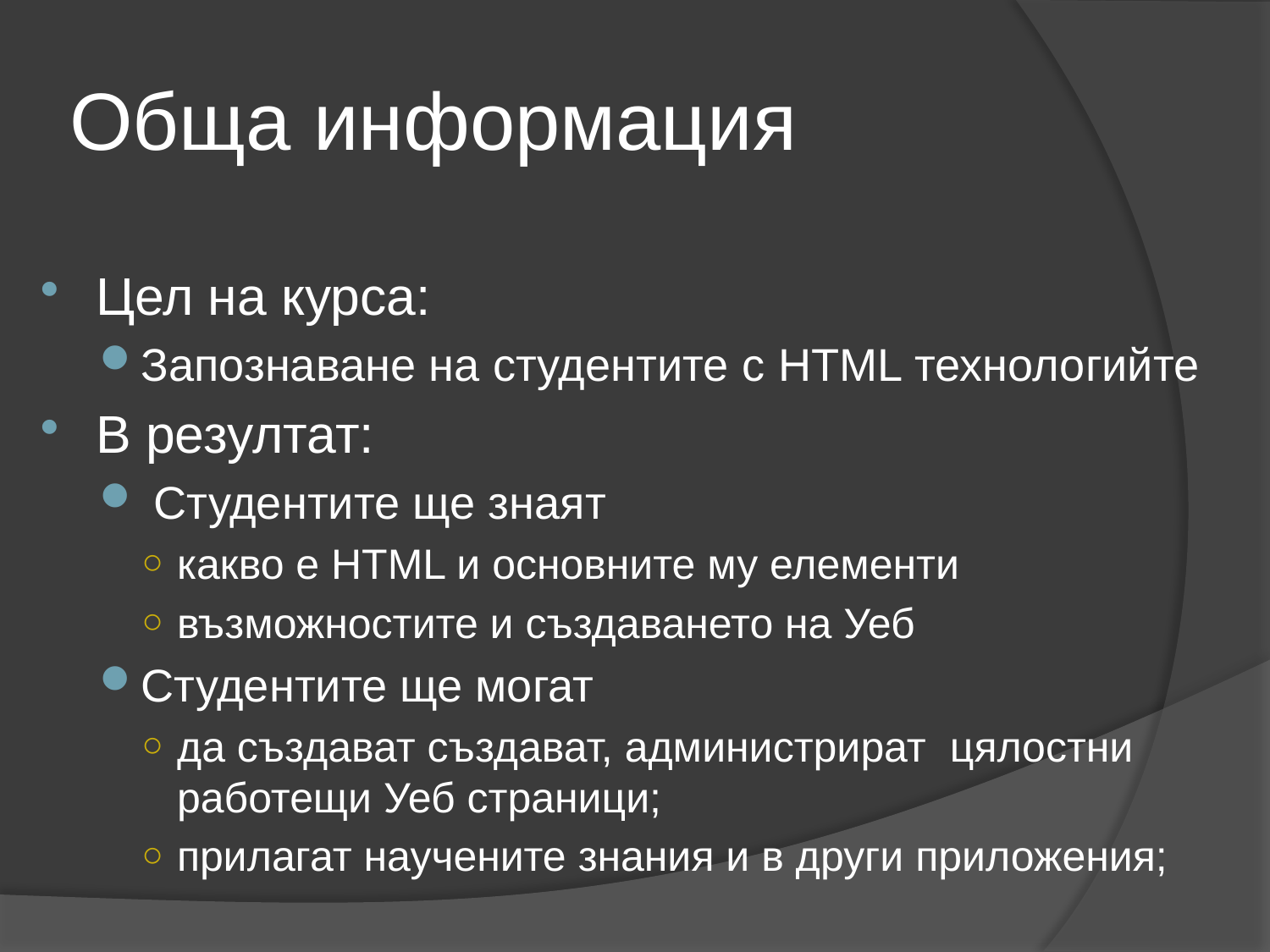

# Обща информация
Цел на курса:
Запознаване на студентите с HTML технологийте
В резултат:
 Студентите ще знаят
какво е HTML и основните му елементи
възможностите и създаването на Уеб
Студентите ще могат
да създават създават, администрират  цялостни работещи Уеб страници;
прилагат научените знания и в други приложения;